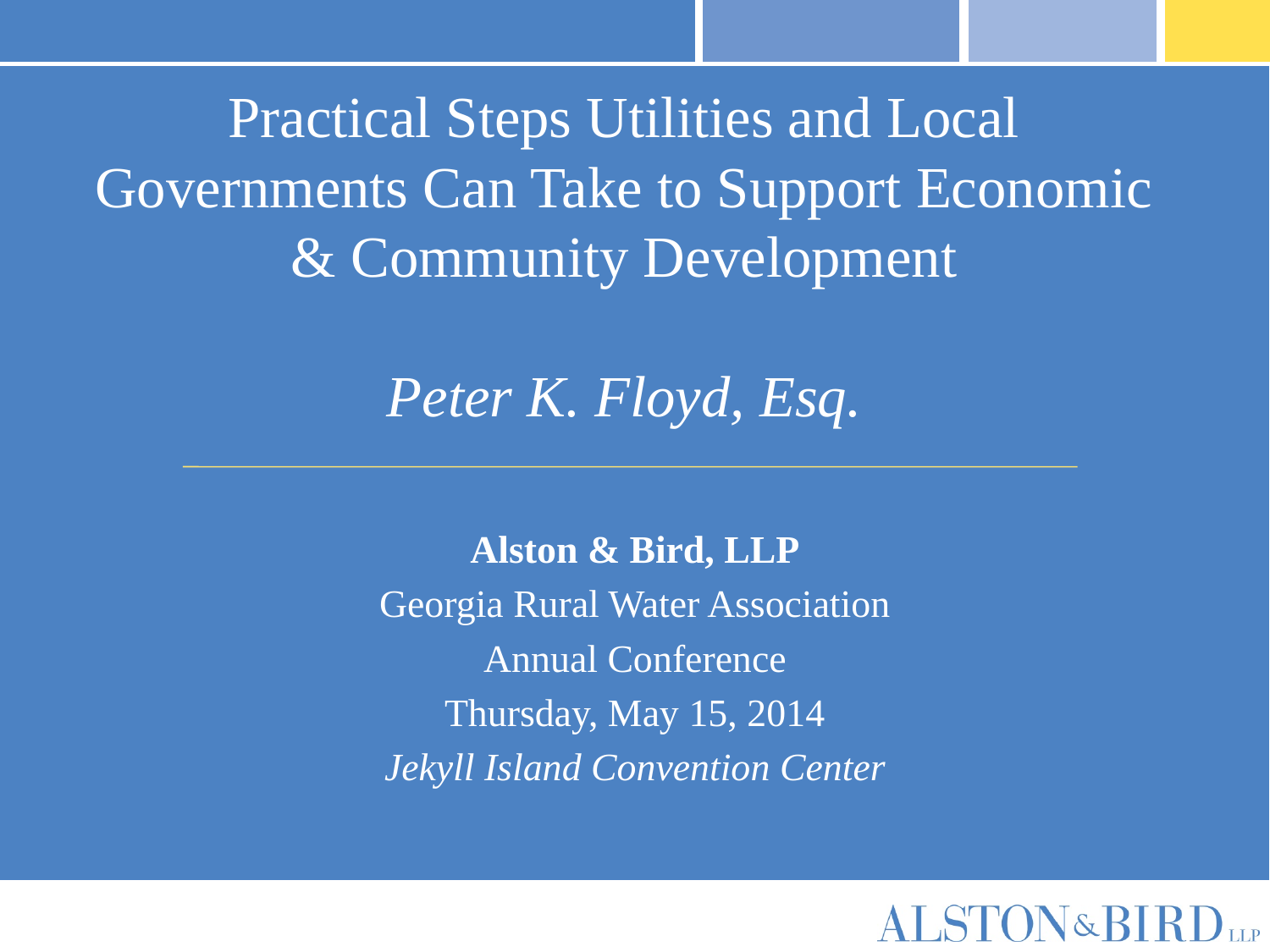

# Practical Steps Utilities and Local Governments Can Take to Support Economic & Community Development Peter K. Floyd, Esq.
Alston & Bird, LLP
Georgia Rural Water Association
Annual Conference
Thursday, May 15, 2014
Jekyll Island Convention Center